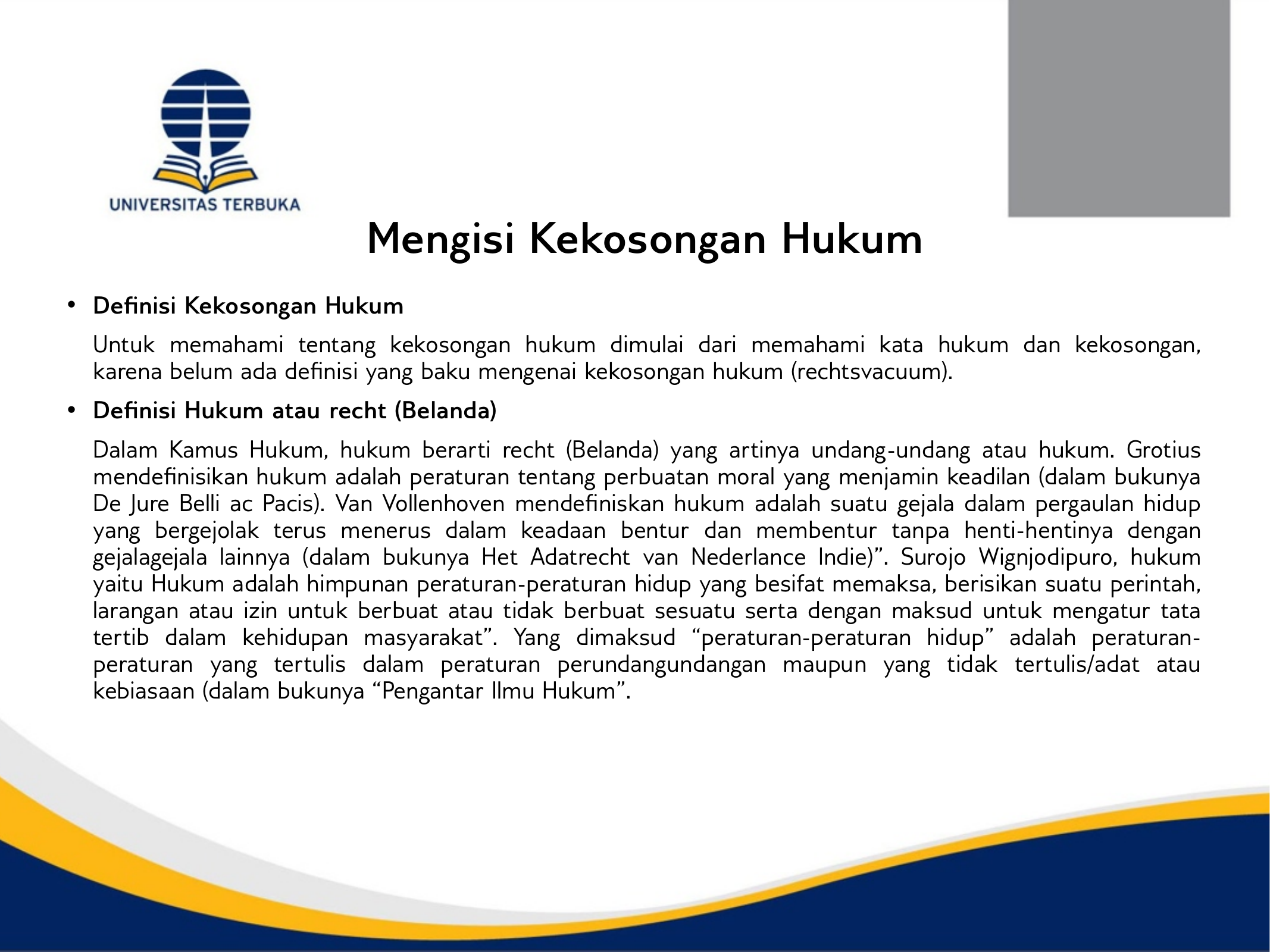

Mengisi Kekosongan Hukum
Definisi Kekosongan Hukum
Untuk memahami tentang kekosongan hukum dimulai dari memahami kata hukum dan kekosongan, karena belum ada definisi yang baku mengenai kekosongan hukum (rechtsvacuum).
Definisi Hukum atau recht (Belanda)
Dalam Kamus Hukum, hukum berarti recht (Belanda) yang artinya undang-undang atau hukum. Grotius mendefinisikan hukum adalah peraturan tentang perbuatan moral yang menjamin keadilan (dalam bukunya De Jure Belli ac Pacis). Van Vollenhoven mendefiniskan hukum adalah suatu gejala dalam pergaulan hidup yang bergejolak terus menerus dalam keadaan bentur dan membentur tanpa henti-hentinya dengan gejalagejala lainnya (dalam bukunya Het Adatrecht van Nederlance Indie)”. Surojo Wignjodipuro, hukum yaitu Hukum adalah himpunan peraturan-peraturan hidup yang besifat memaksa, berisikan suatu perintah, larangan atau izin untuk berbuat atau tidak berbuat sesuatu serta dengan maksud untuk mengatur tata tertib dalam kehidupan masyarakat”. Yang dimaksud “peraturan-peraturan hidup” adalah peraturan-peraturan yang tertulis dalam peraturan perundangundangan maupun yang tidak tertulis/adat atau kebiasaan (dalam bukunya “Pengantar Ilmu Hukum”.